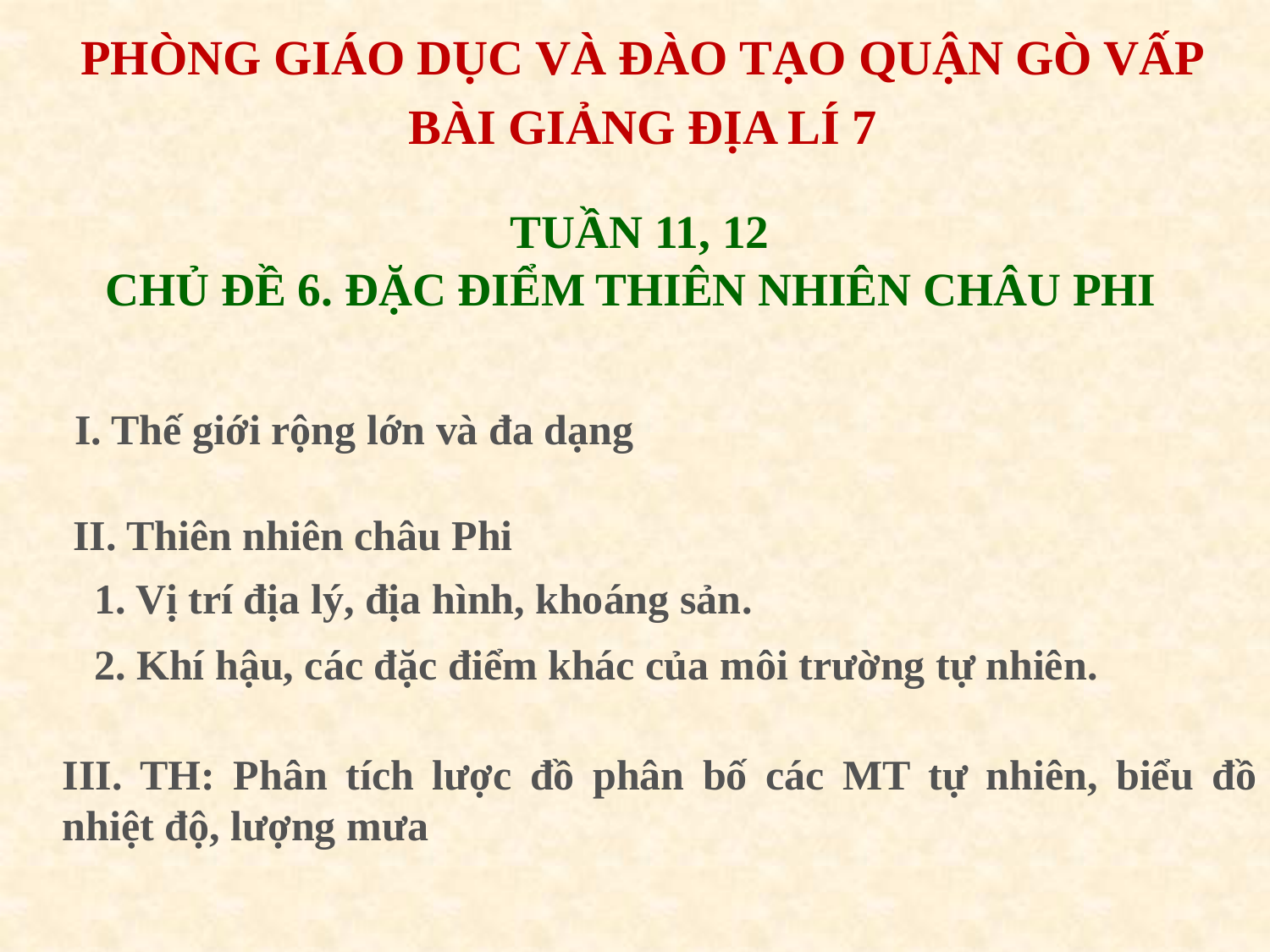

PHÒNG GIÁO DỤC VÀ ĐÀO TẠO QUẬN GÒ VẤP
BÀI GIẢNG ĐỊA LÍ 7
 TUẦN 11, 12
CHỦ ĐỀ 6. ĐẶC ĐIỂM THIÊN NHIÊN CHÂU PHI

I. Thế giới rộng lớn và đa dạng
II. Thiên nhiên châu Phi
  1. Vị trí địa lý, địa hình, khoáng sản.
  2. Khí hậu, các đặc điểm khác của môi trường tự nhiên.
III. TH: Phân tích lược đồ phân bố các MT tự nhiên, biểu đồ nhiệt độ, lượng mưa